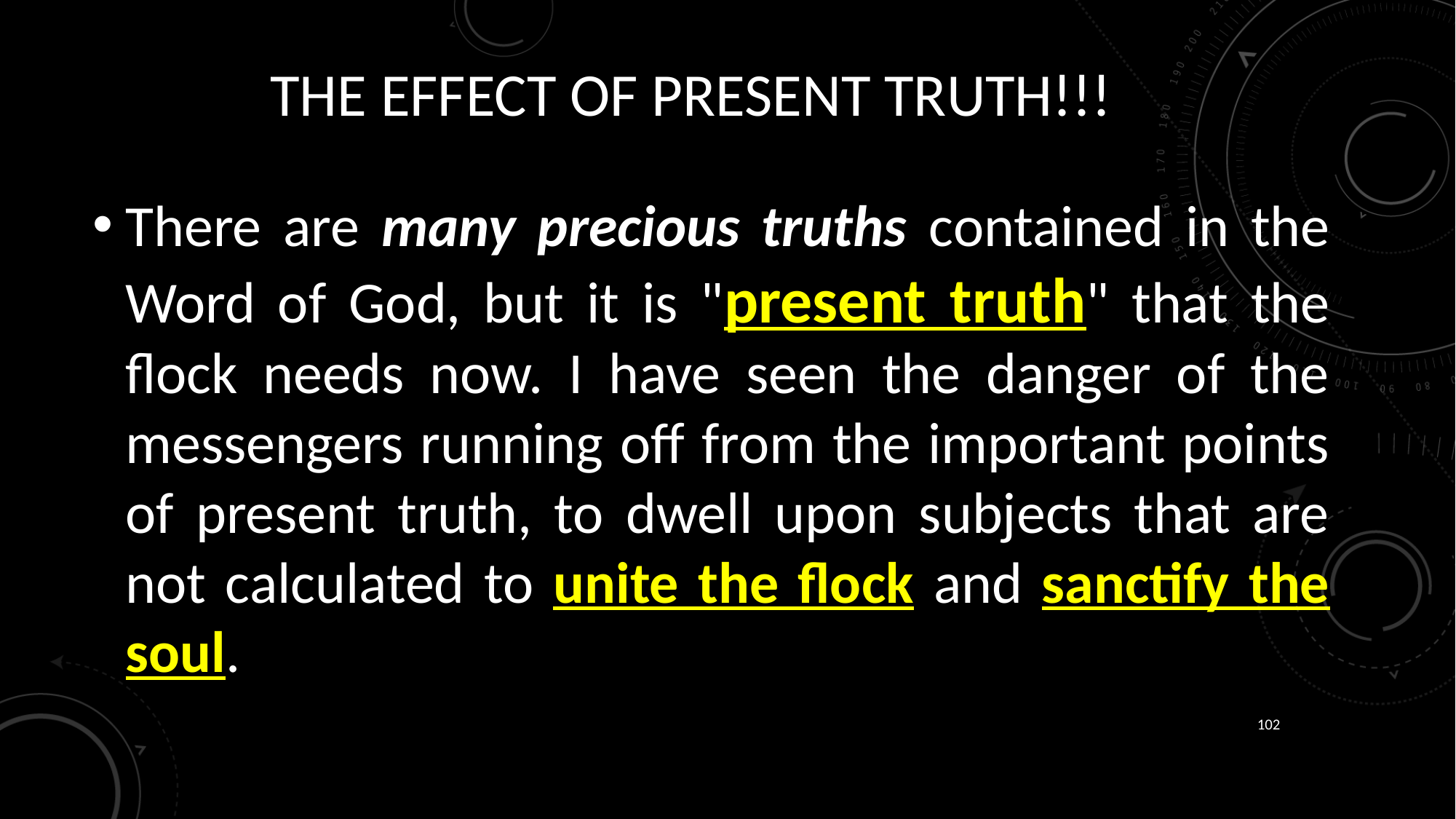

# THE EFFECT OF Present truth!!!
There are many precious truths contained in the Word of God, but it is "present truth" that the flock needs now. I have seen the danger of the messengers running off from the important points of present truth, to dwell upon subjects that are not calculated to unite the flock and sanctify the soul.
102